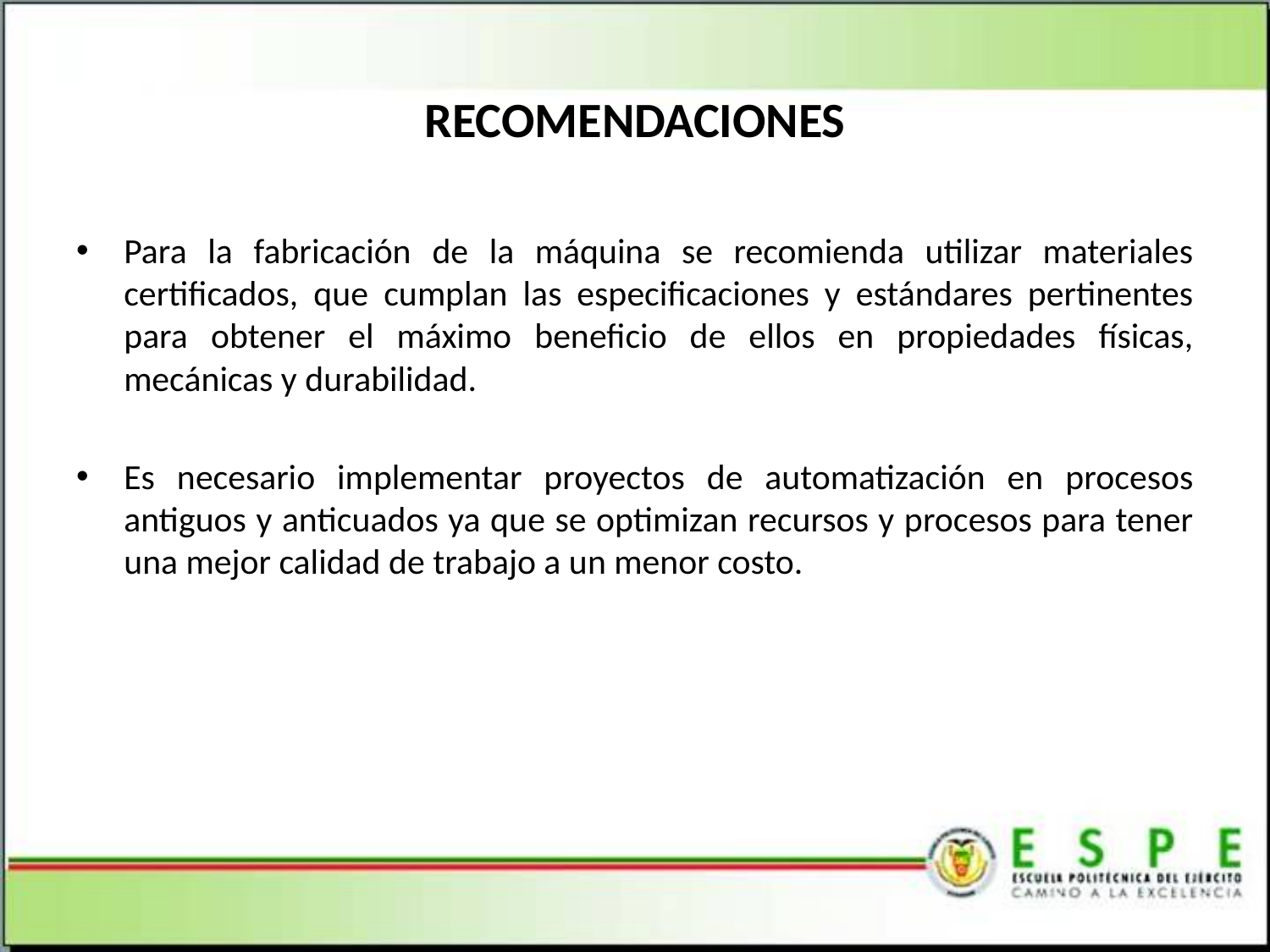

# RECOMENDACIONES
Para la fabricación de la máquina se recomienda utilizar materiales certificados, que cumplan las especificaciones y estándares pertinentes para obtener el máximo beneficio de ellos en propiedades físicas, mecánicas y durabilidad.

Es necesario implementar proyectos de automatización en procesos antiguos y anticuados ya que se optimizan recursos y procesos para tener una mejor calidad de trabajo a un menor costo.